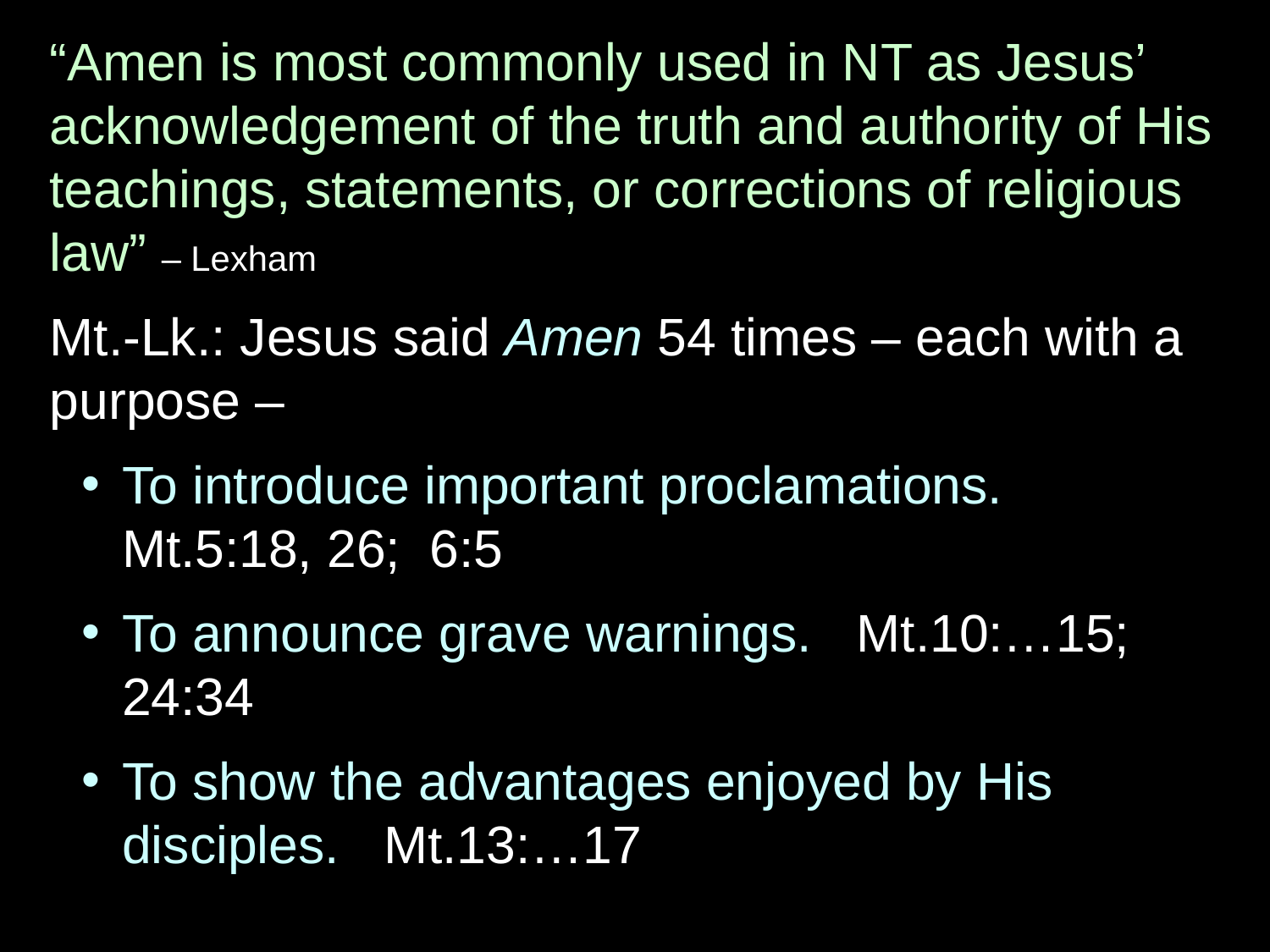

“Amen is most commonly used in NT as Jesus’ acknowledgement of the truth and authority of His teachings, statements, or corrections of religious law” – Lexham
Mt.-Lk.: Jesus said Amen 54 times – each with a purpose –
To introduce important proclamations.   Mt.5:18, 26;  6:5
To announce grave warnings.   Mt.10:…15;  24:34
To show the advantages enjoyed by His disciples.   Mt.13:…17